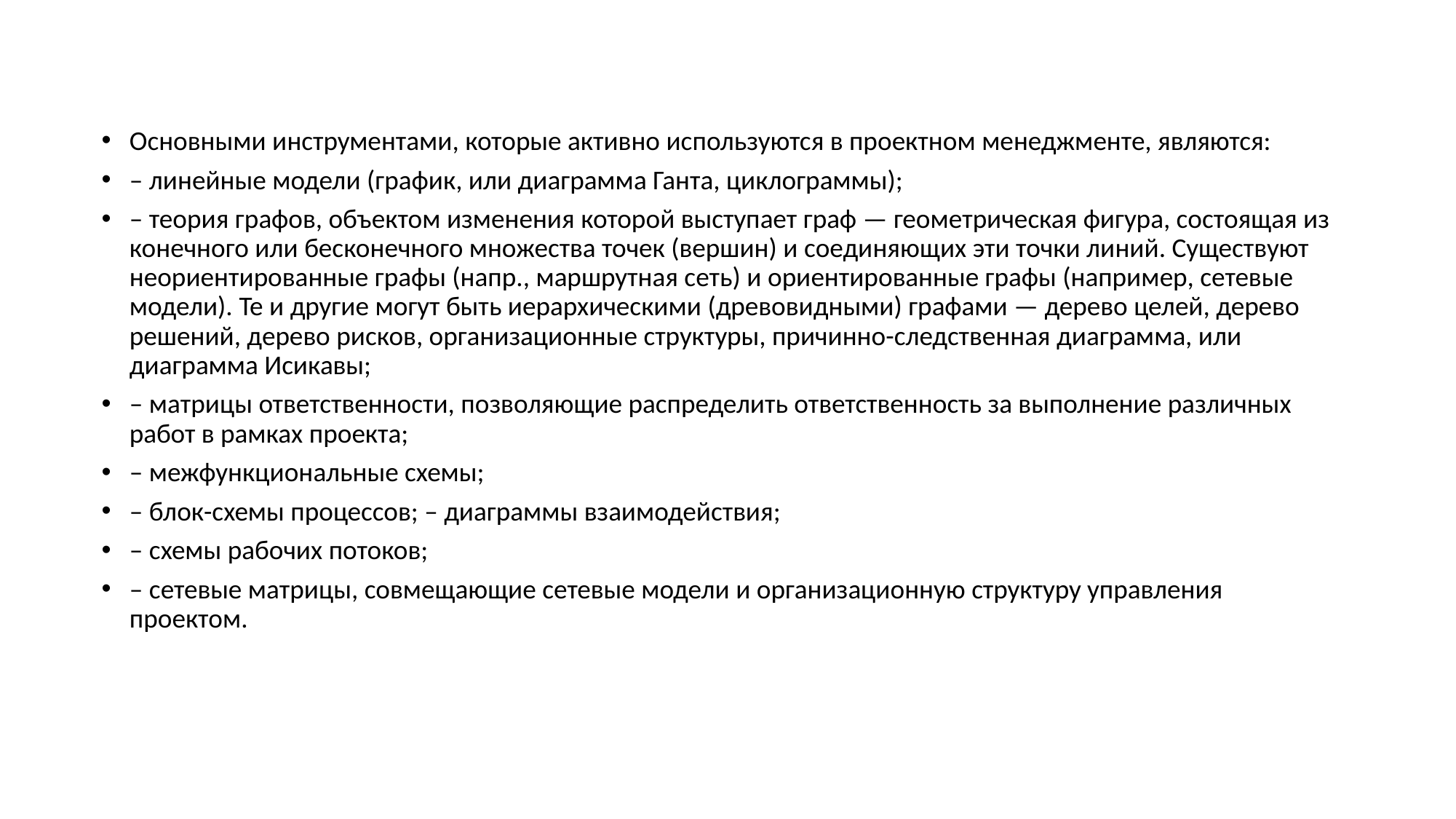

Основными инструментами, которые активно используются в проектном менеджменте, являются:
– линейные модели (график, или диаграмма Ганта, циклограммы);
– теория графов, объектом изменения которой выступает граф — геометрическая фигура, состоящая из конечного или бесконечного множества точек (вершин) и соединяющих эти точки линий. Существуют неориентированные графы (напр., маршрутная сеть) и ориентированные графы (например, сетевые модели). Те и другие могут быть иерархическими (древовидными) графами — дерево целей, дерево решений, дерево рисков, организационные структуры, причинно-следственная диаграмма, или диаграмма Исикавы;
– матрицы ответственности, позволяющие распределить ответственность за выполнение различных работ в рамках проекта;
– межфункциональные схемы;
– блок-схемы процессов; – диаграммы взаимодействия;
– схемы рабочих потоков;
– сетевые матрицы, совмещающие сетевые модели и организационную структуру управления проектом.